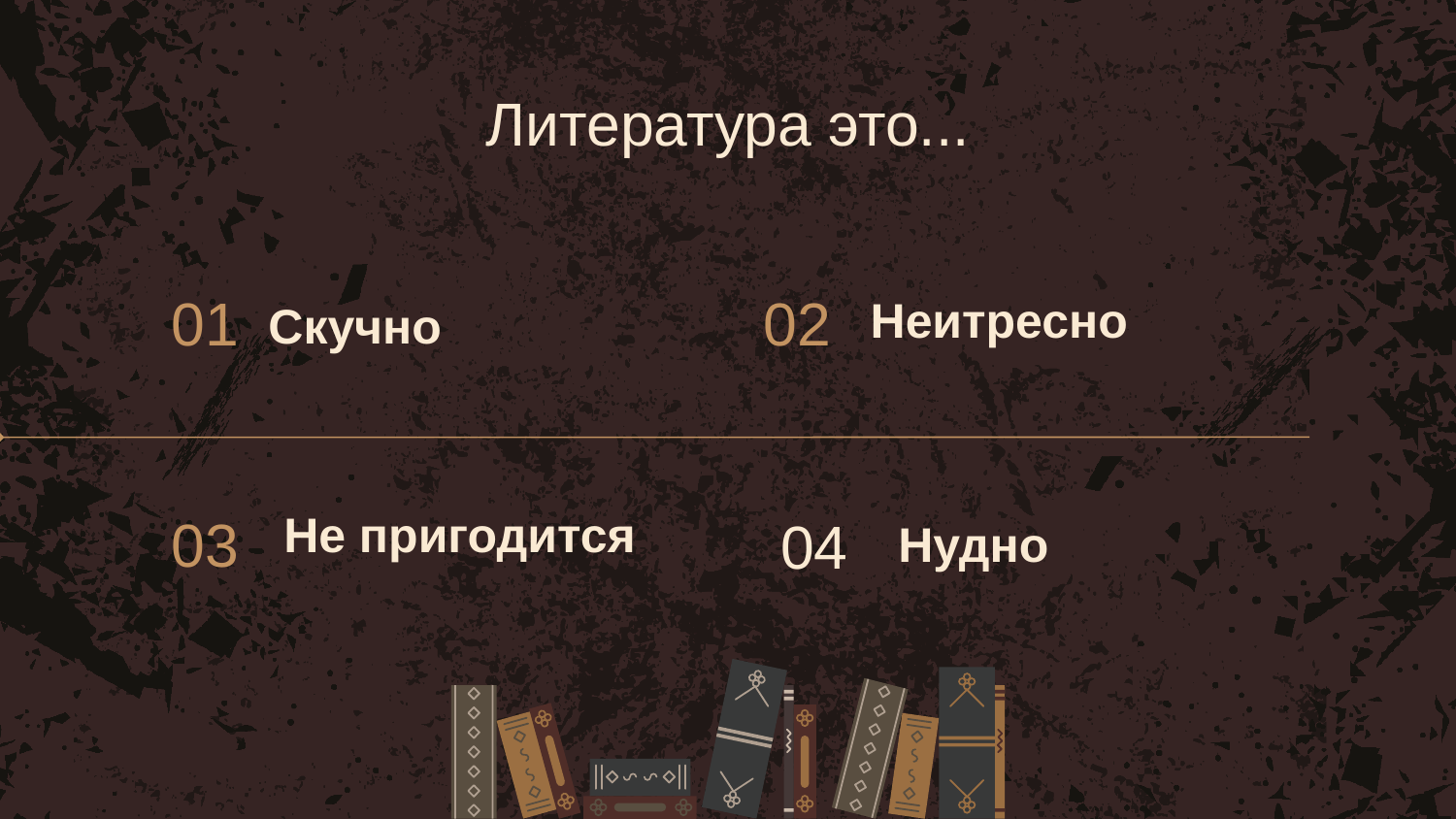

# Литература это...

01
02
Неитресно
Скучно

03
04
Не пригодится
Нудно